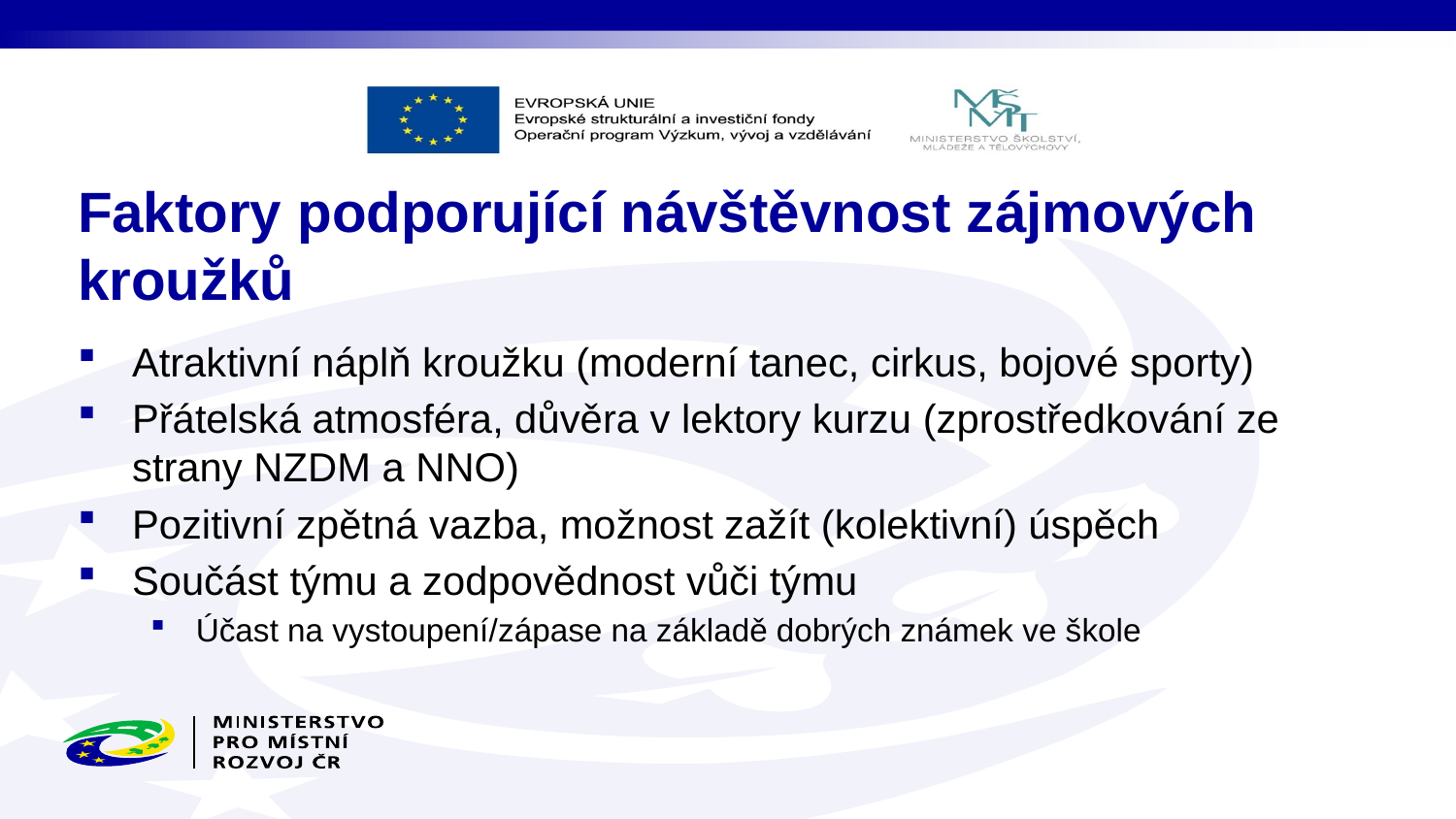

# Faktory podporující návštěvnost zájmových kroužků
Atraktivní náplň kroužku (moderní tanec, cirkus, bojové sporty)
Přátelská atmosféra, důvěra v lektory kurzu (zprostředkování ze strany NZDM a NNO)
Pozitivní zpětná vazba, možnost zažít (kolektivní) úspěch
Součást týmu a zodpovědnost vůči týmu
Účast na vystoupení/zápase na základě dobrých známek ve škole